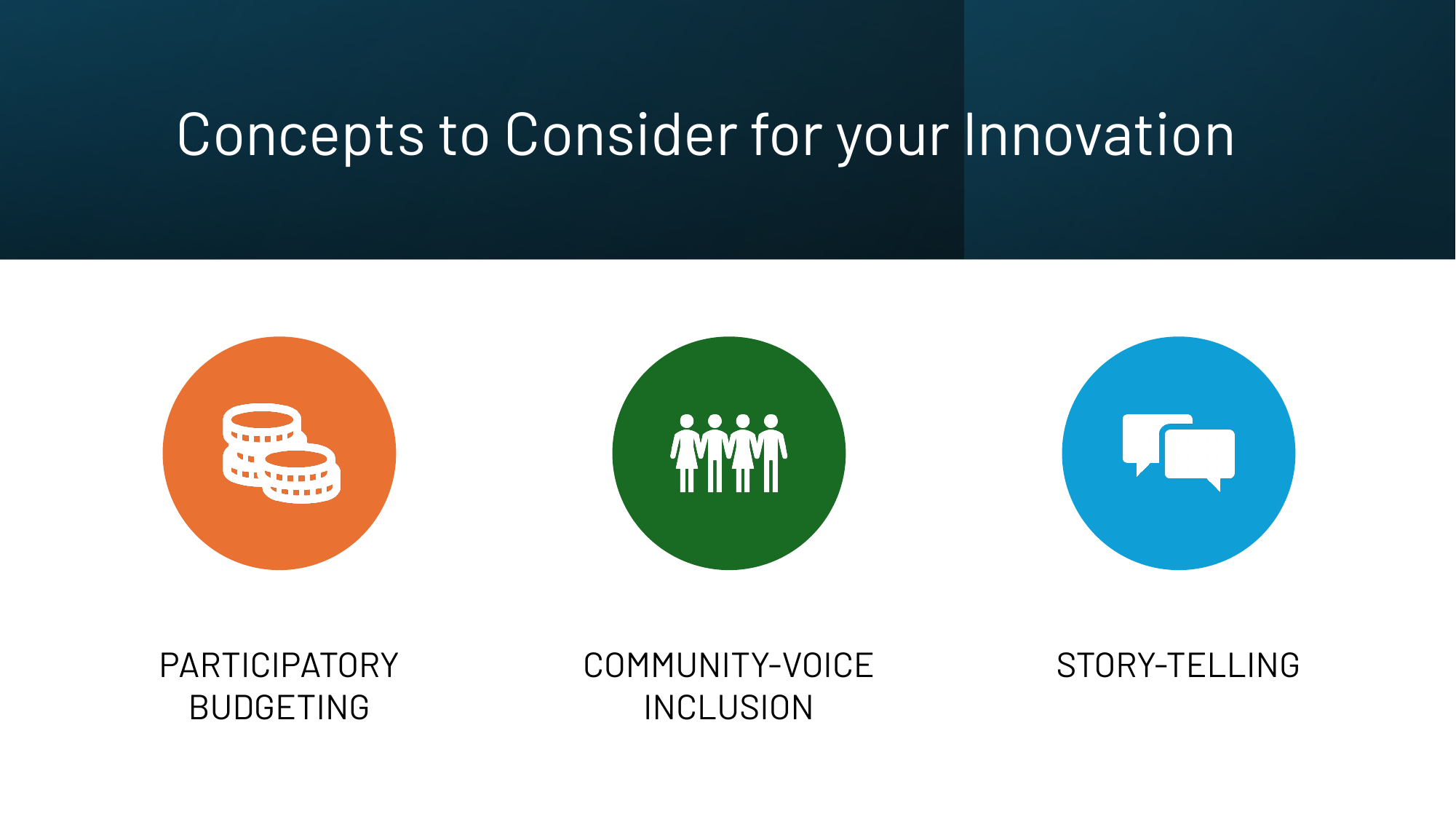

# Concepts to Consider for your Innovation
Participatory Budgeting
Community-Voice inclusion
Story-Telling